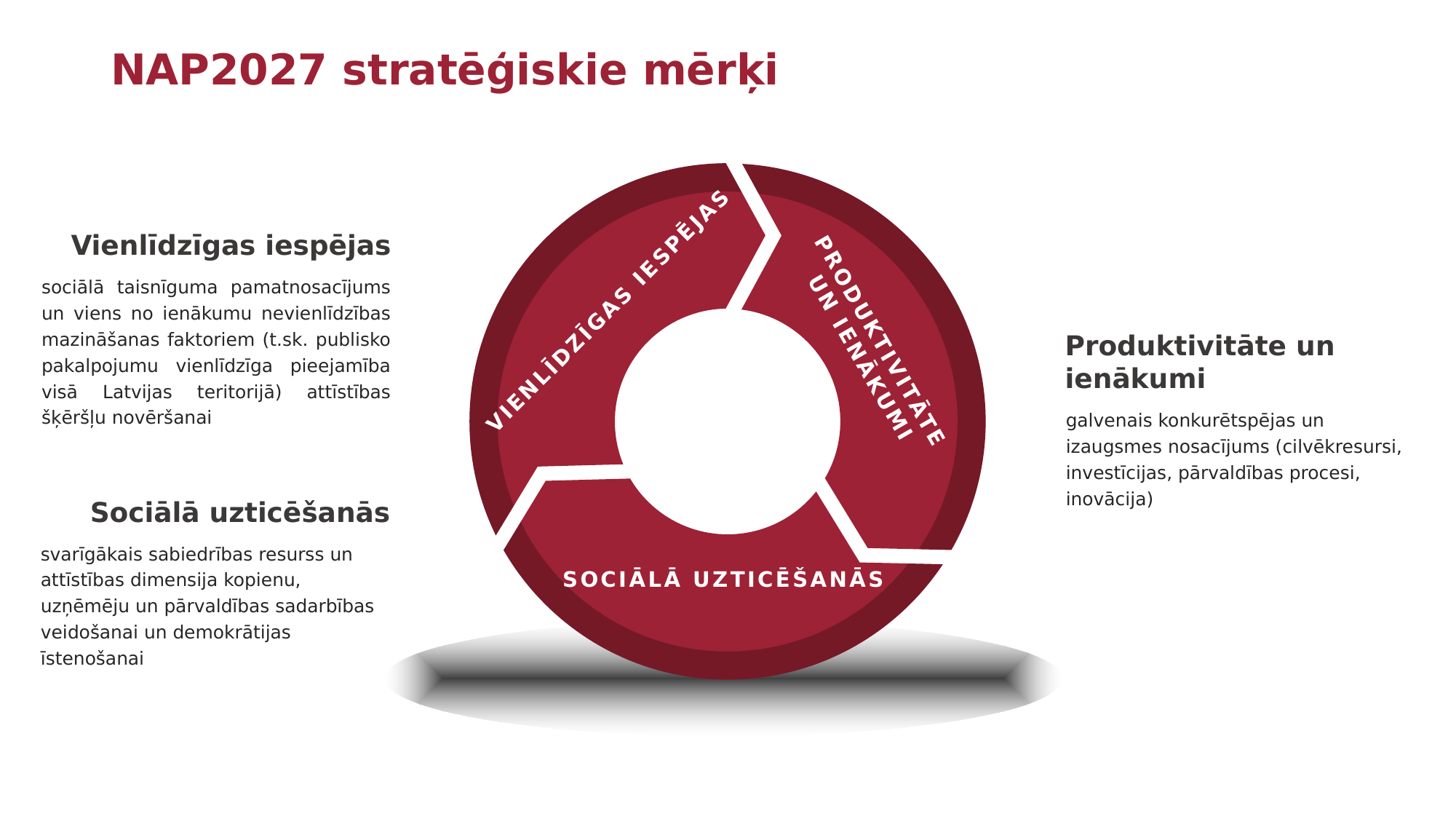

NAP2027 stratēģiskie mērķi

Vienlīdzīgas iespējas
sociālā taisnīguma pamatnosacījums un viens no ienākumu nevienlīdzības mazināšanas faktoriem (t.sk. publisko pakalpojumu vienlīdzīga pieejamība visā Latvijas teritorijā) attīstības šķēršļu novēršanai
VIENLĪDZĪGAS IESPĒJAS
PRODUKTIVITĀTE
UN IENĀKUMI
Produktivitāte un ienākumi
galvenais konkurētspējas un izaugsmes nosacījums (cilvēkresursi, investīcijas, pārvaldības procesi, inovācija)
Sociālā uzticēšanās
svarīgākais sabiedrības resurss un attīstības dimensija kopienu, uzņēmēju un pārvaldības sadarbības veidošanai un demokrātijas īstenošanai
SOCIĀLĀ UZTICĒŠANĀS